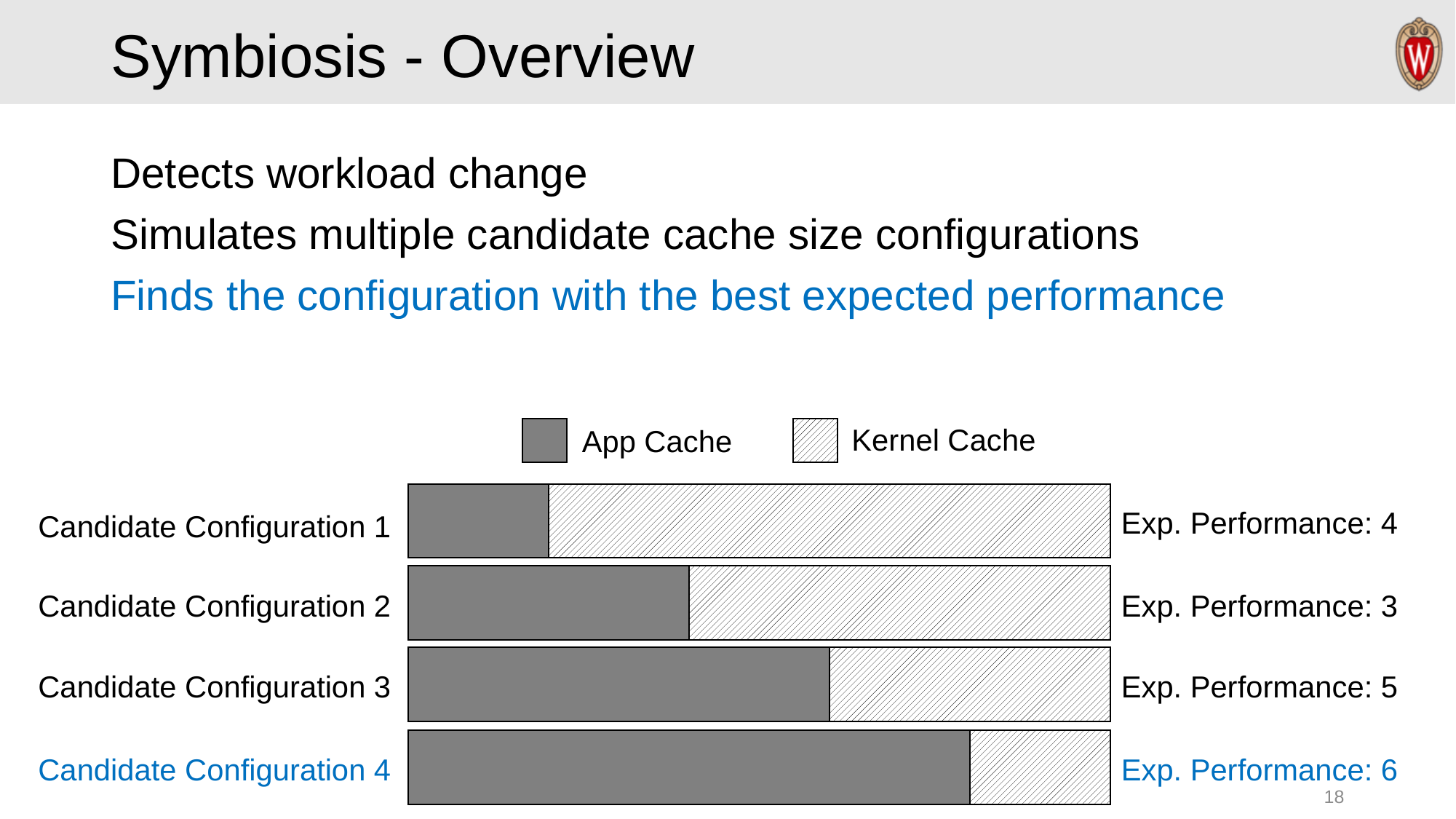

# Symbiosis - Overview
Detects workload change
Simulates multiple candidate cache size configurations
Finds the configuration with the best expected performance
Kernel Cache
App Cache

Exp. Performance: 4
Candidate Configuration 1
Candidate Configuration 2
Exp. Performance: 3
Candidate Configuration 3
Exp. Performance: 5
Candidate Configuration 4
Exp. Performance: 6

18